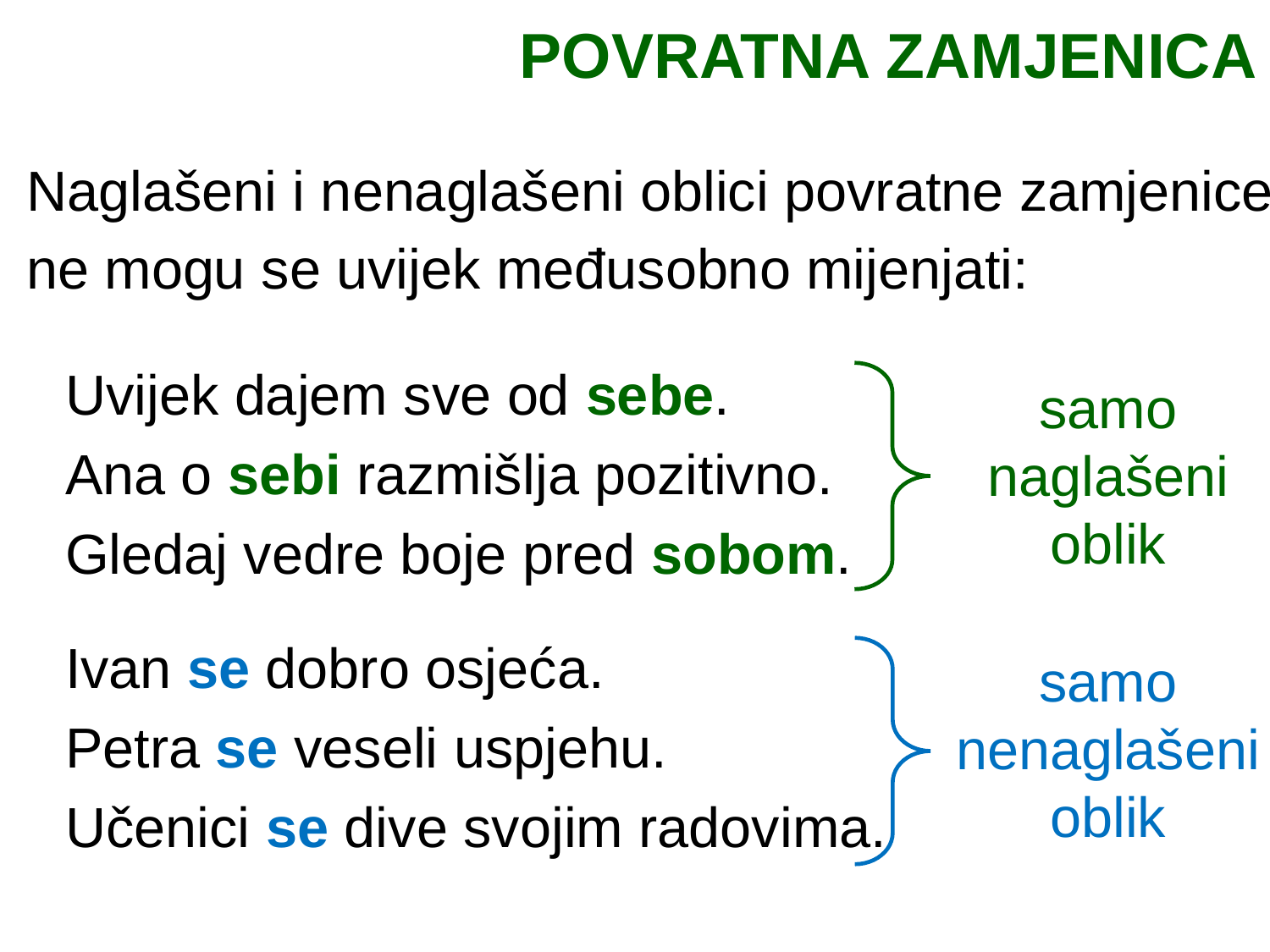

POVRATNA ZAMJENICA
Naglašeni i nenaglašeni oblici povratne zamjenice ne mogu se uvijek međusobno mijenjati:
Uvijek dajem sve od sebe.

samo naglašeni oblik
Ana o sebi razmišlja pozitivno.
Gledaj vedre boje pred sobom.
Ivan se dobro osjeća.

samo nenaglašeni oblik
Petra se veseli uspjehu.
Učenici se dive svojim radovima.